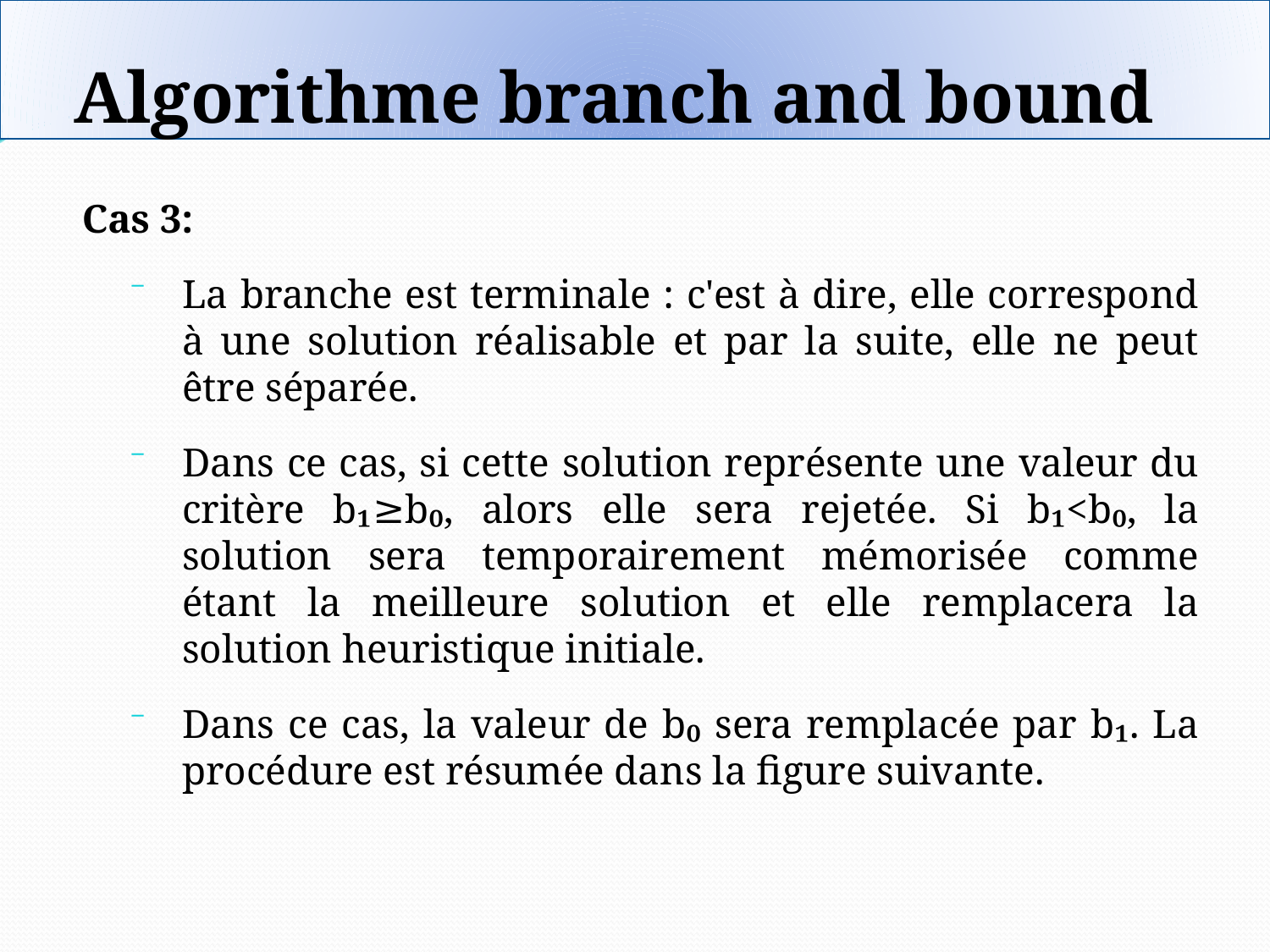

# Algorithme branch and bound
Cas 3:
La branche est terminale : c'est à dire, elle correspond à une solution réalisable et par la suite, elle ne peut être séparée.
Dans ce cas, si cette solution représente une valeur du critère b₁≥b₀, alors elle sera rejetée. Si b₁<b₀, la solution sera temporairement mémorisée comme étant la meilleure solution et elle remplacera la solution heuristique initiale.
Dans ce cas, la valeur de b₀ sera remplacée par b₁. La procédure est résumée dans la figure suivante.